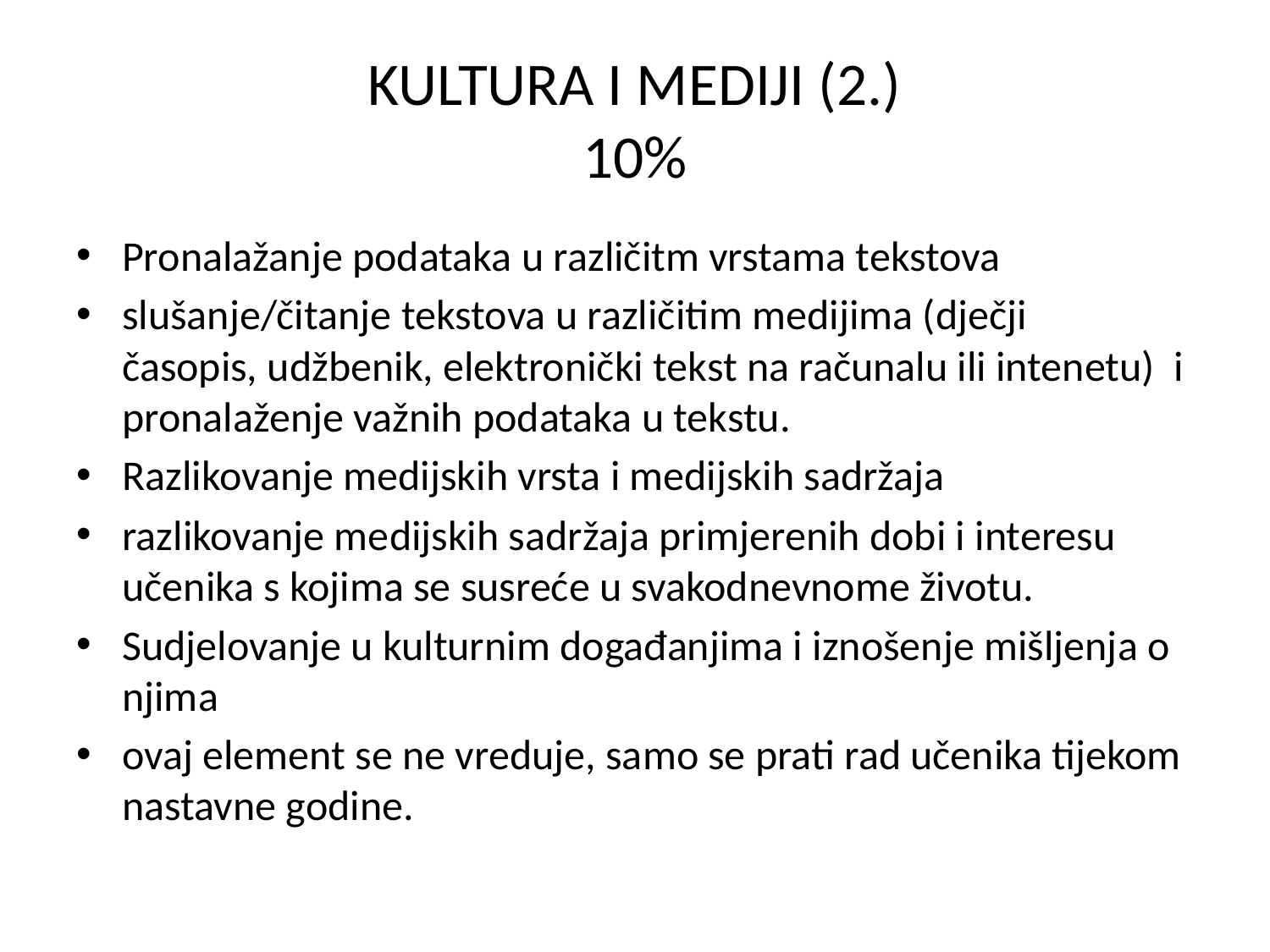

# KULTURA I MEDIJI (2.) 10%
Pronalažanje podataka u različitm vrstama tekstova
slušanje/čitanje tekstova u različitim medijima (dječji časopis, udžbenik, elektronički tekst na računalu ili intenetu)  i pronalaženje važnih podataka u tekstu.
Razlikovanje medijskih vrsta i medijskih sadržaja
razlikovanje medijskih sadržaja primjerenih dobi i interesu učenika s kojima se susreće u svakodnevnome životu.
Sudjelovanje u kulturnim događanjima i iznošenje mišljenja o njima
ovaj element se ne vreduje, samo se prati rad učenika tijekom nastavne godine.